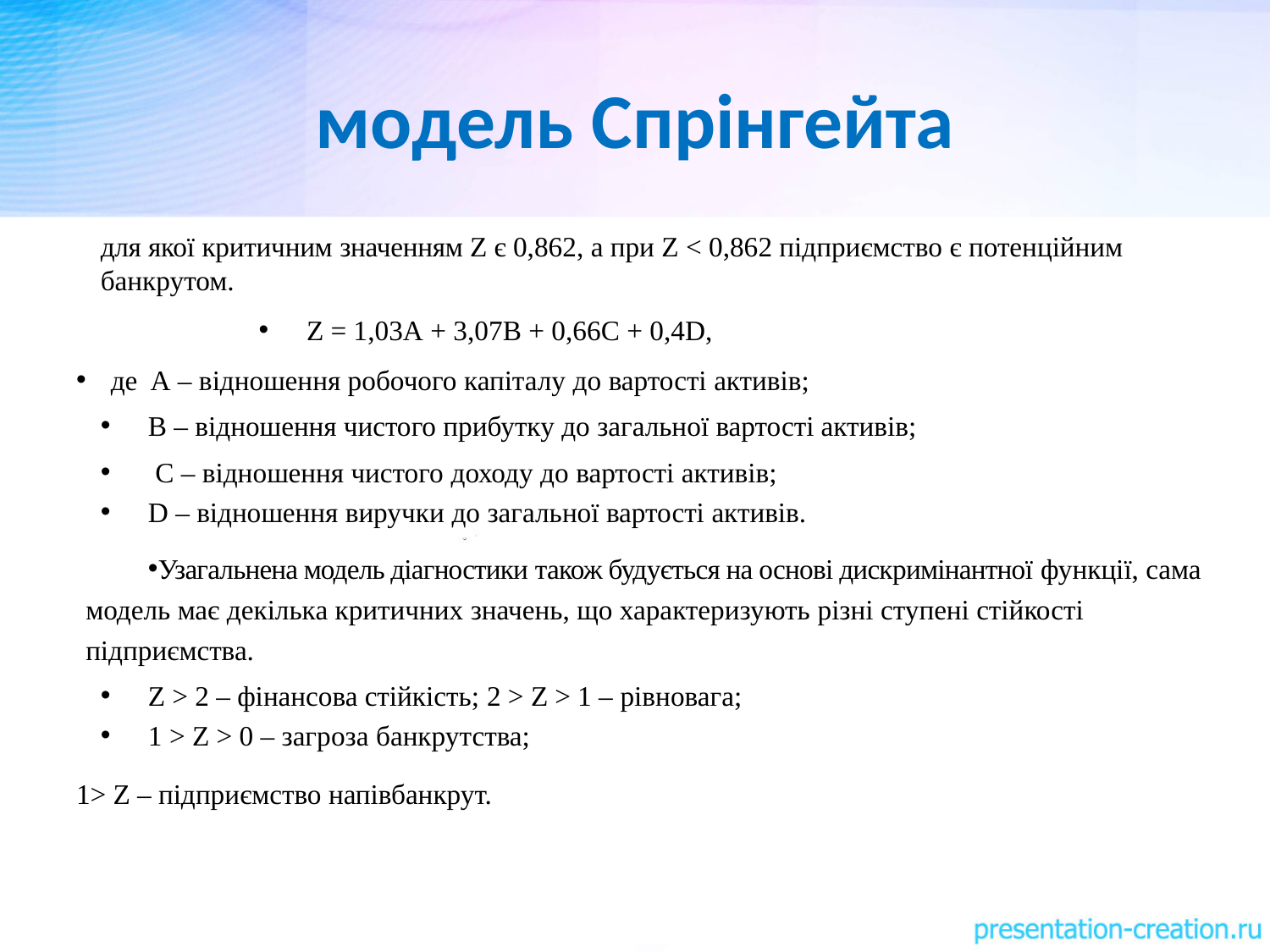

# модель Спрінгейта
для якої критичним значенням Z є 0,862, а при Z < 0,862 підприємство є потенційним банкрутом.
Z = 1,03A + 3,07B + 0,66C + 0,4D,
де A – відношення робочого капіталу до вартості активів;
B – відношення чистого прибутку до загальної вартості активів;
 C – відношення чистого доходу до вартості активів;
D – відношення виручки до загальної вартості активів.
Узагальнена модель діагностики також будується на основі дискримінантної функції, сама модель має декілька критичних значень, що характеризують різні ступені стійкості підприємства.
Z > 2 – фінансова стійкість; 2 > Z > 1 – рівновага;
1 > Z > 0 – загроза банкрутства;
1> Z – підприємство напівбанкрут.